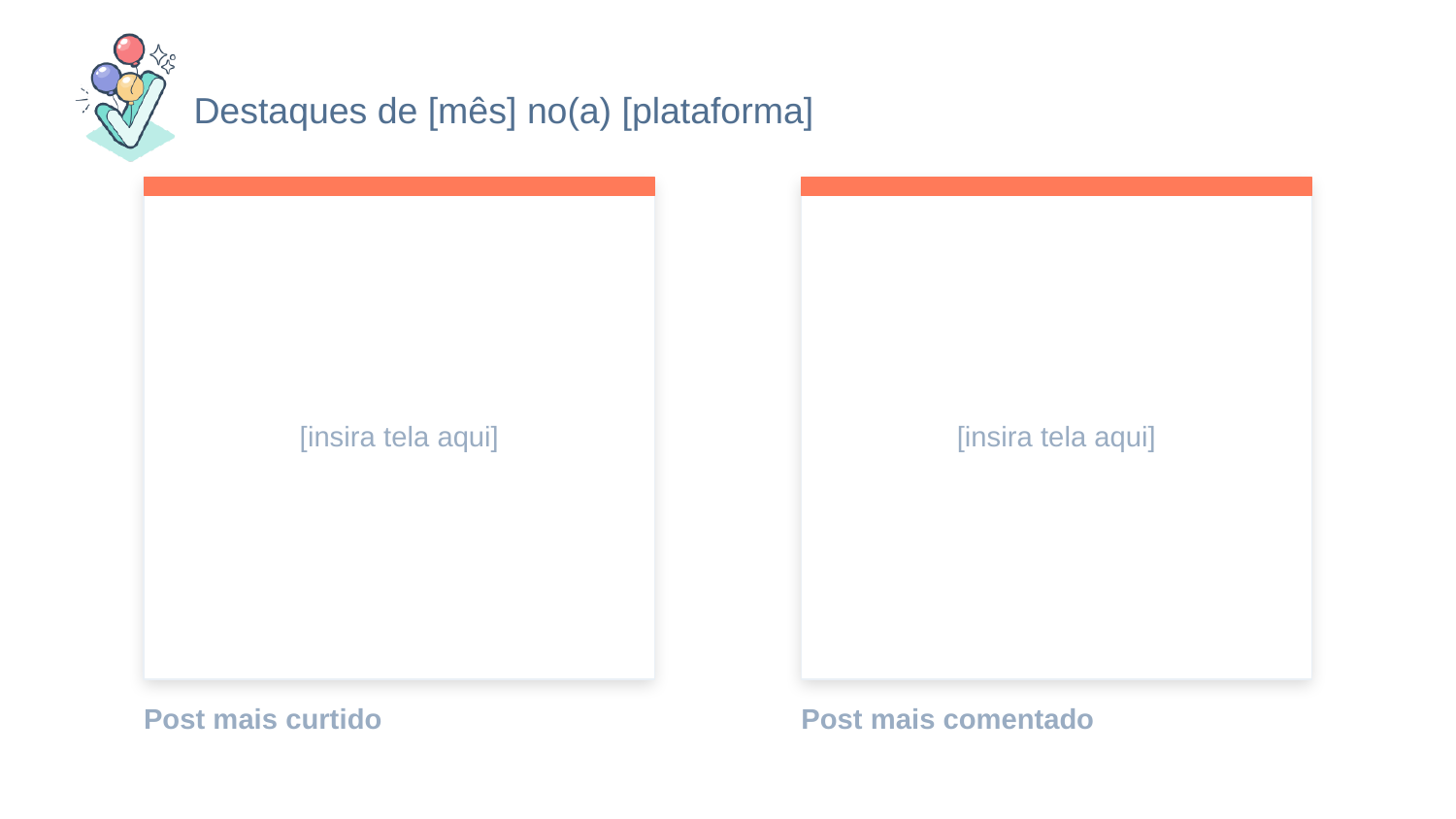

Destaques de [mês] no(a) [plataforma]
# Post mais curtido
Post mais comentado